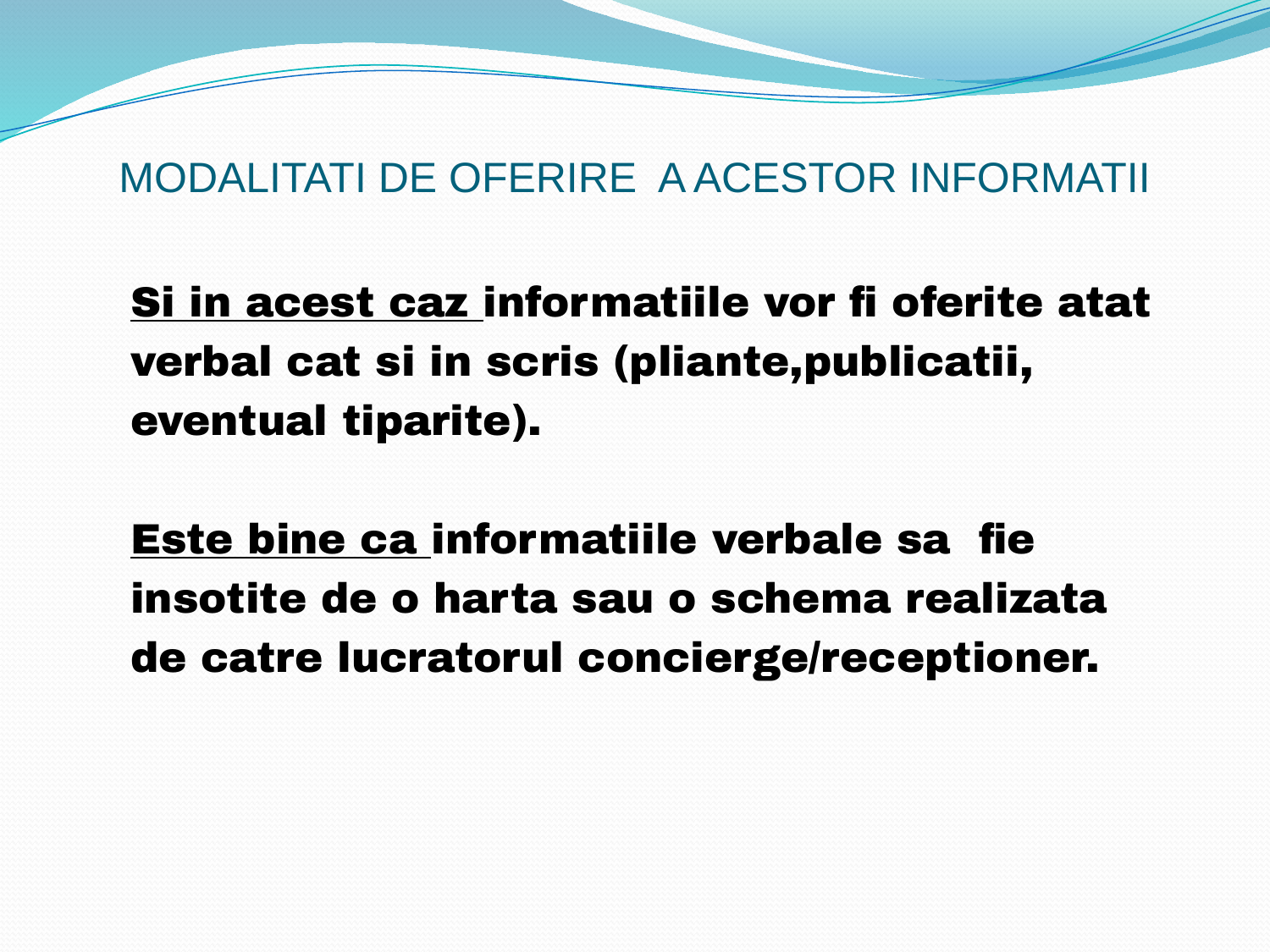

# MODALITATI DE OFERIRE  A ACESTOR INFORMATII
Si in acest caz informatiile vor fi oferite atat
verbal cat si in scris (pliante,publicatii,
eventual tiparite).

Este bine ca informatiile verbale sa  fie
insotite de o harta sau o schema realizata
de catre lucratorul concierge/receptioner.